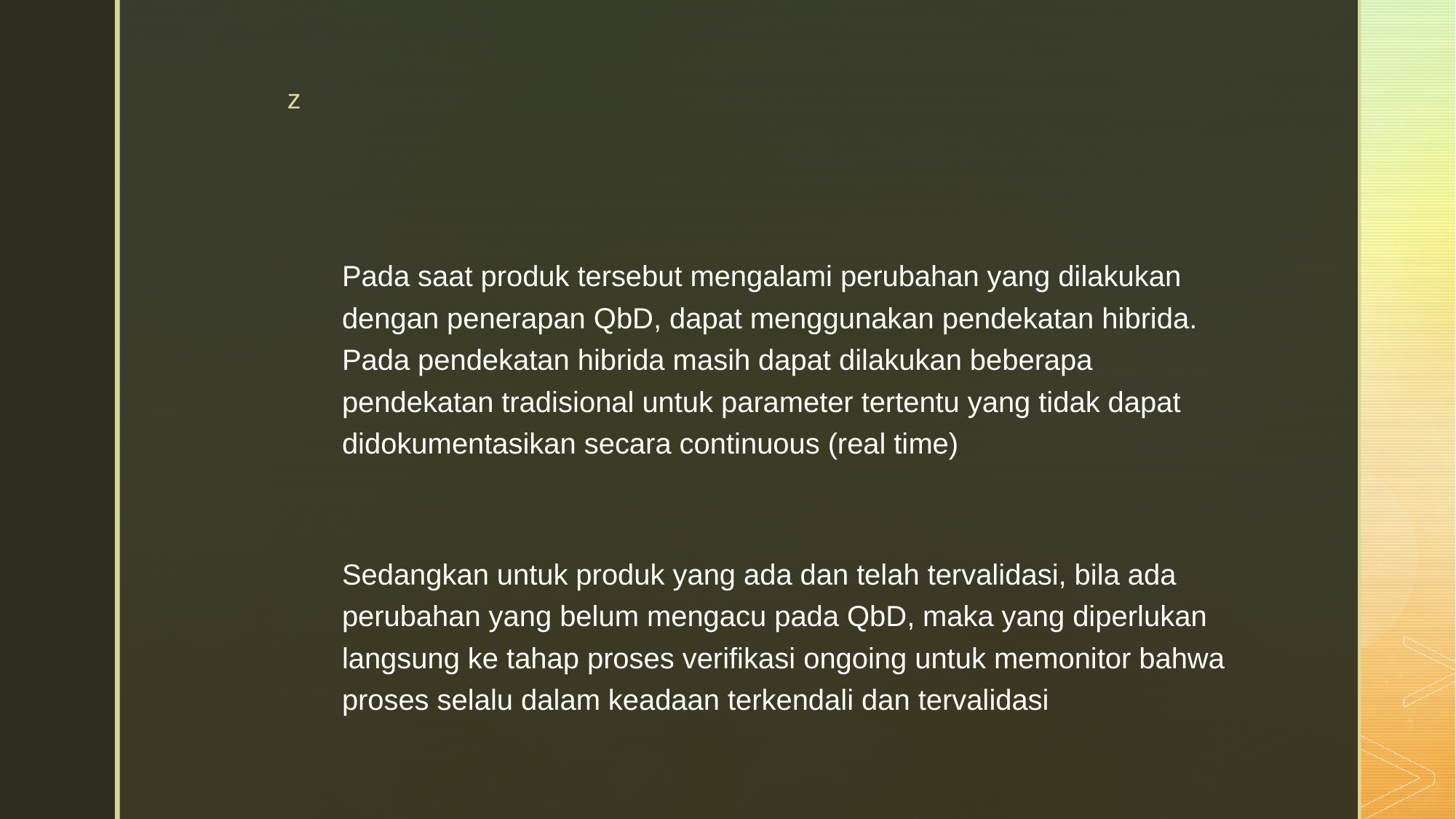

#
Pada saat produk tersebut mengalami perubahan yang dilakukan dengan penerapan QbD, dapat menggunakan pendekatan hibrida. Pada pendekatan hibrida masih dapat dilakukan beberapa pendekatan tradisional untuk parameter tertentu yang tidak dapat didokumentasikan secara continuous (real time)

Sedangkan untuk produk yang ada dan telah tervalidasi, bila ada perubahan yang belum mengacu pada QbD, maka yang diperlukan langsung ke tahap proses verifikasi ongoing untuk memonitor bahwa proses selalu dalam keadaan terkendali dan tervalidasi